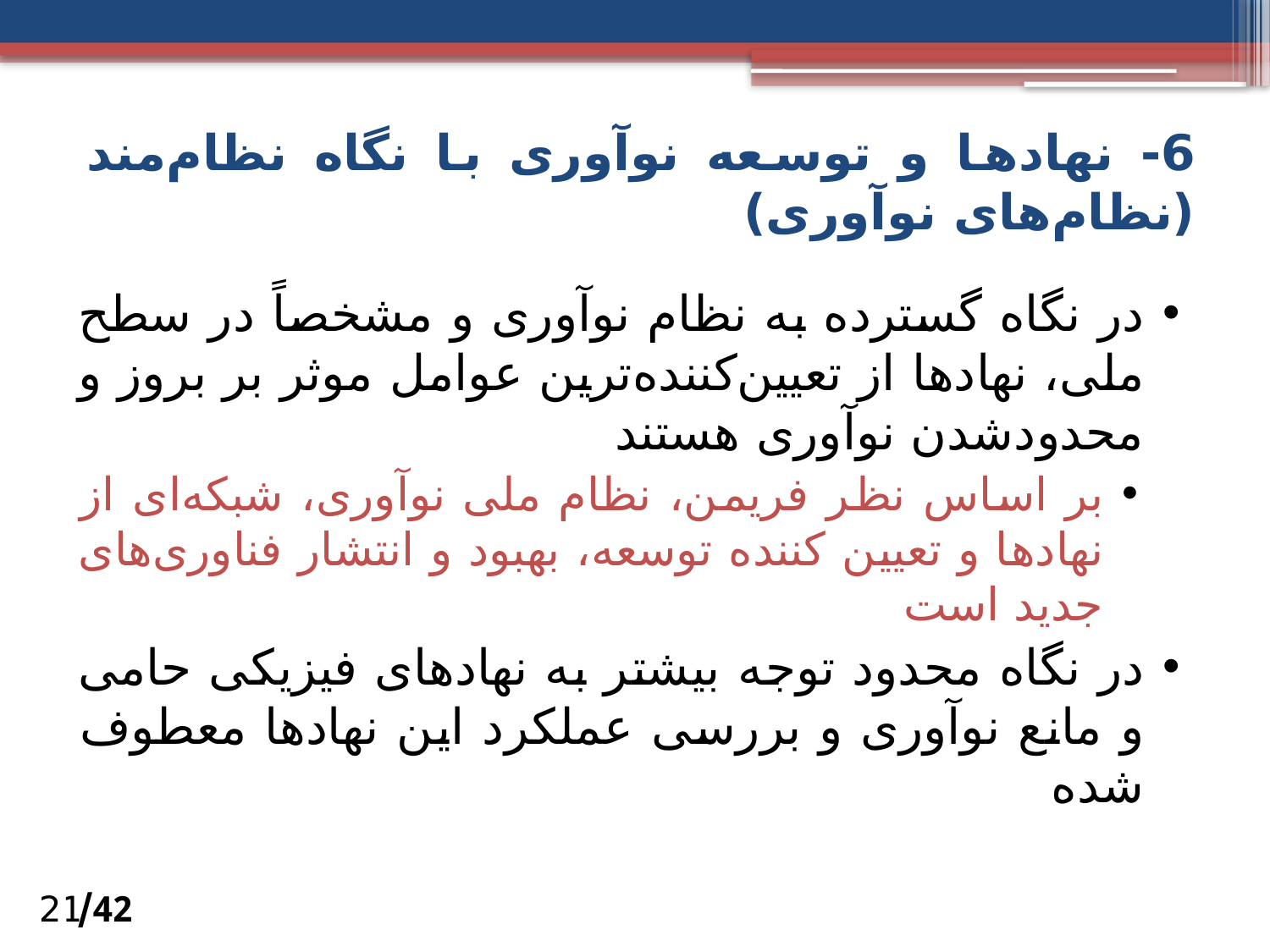

# 6- نهادها و توسعه نوآوری با نگاه نظام‌مند (نظام‌های نوآوری)
در نگاه گسترده به نظام نوآوری و مشخصاً در سطح ملی، نهادها از تعیین‌کننده‌ترین عوامل موثر بر بروز و محدودشدن نوآوری هستند
بر اساس نظر فریمن، نظام ملی نوآوری، شبکه‌ای از نهادها و تعیین کننده توسعه، بهبود و انتشار فناوری‌های جدید است
در نگاه محدود توجه بیشتر به نهادهای فیزیکی حامی و مانع نوآوری و بررسی عملکرد این نهادها معطوف شده

42/
21